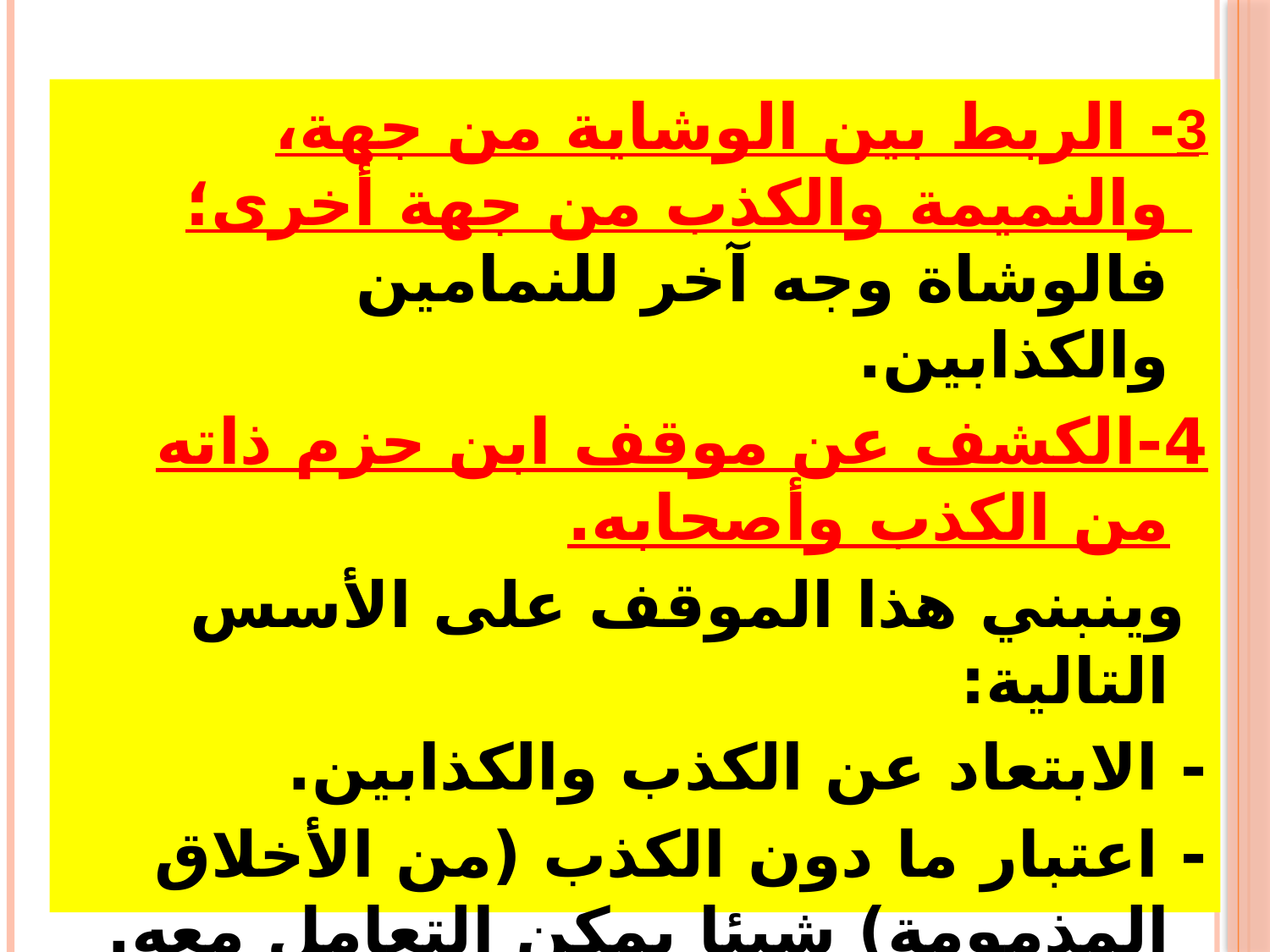

3- الربط بين الوشاية من جهة، والنميمة والكذب من جهة أخرى؛ فالوشاة وجه آخر للنمامين والكذابين.
4-الكشف عن موقف ابن حزم ذاته من الكذب وأصحابه.
 وينبني هذا الموقف على الأسس التالية:
- الابتعاد عن الكذب والكذابين.
- اعتبار ما دون الكذب (من الأخلاق المذمومة) شيئا يمكن التعامل معه.
- اعتبار الكذب محطة نهائية للأخلاق الفاسدة (التي تجرد صاحبها من كل فضيلة).